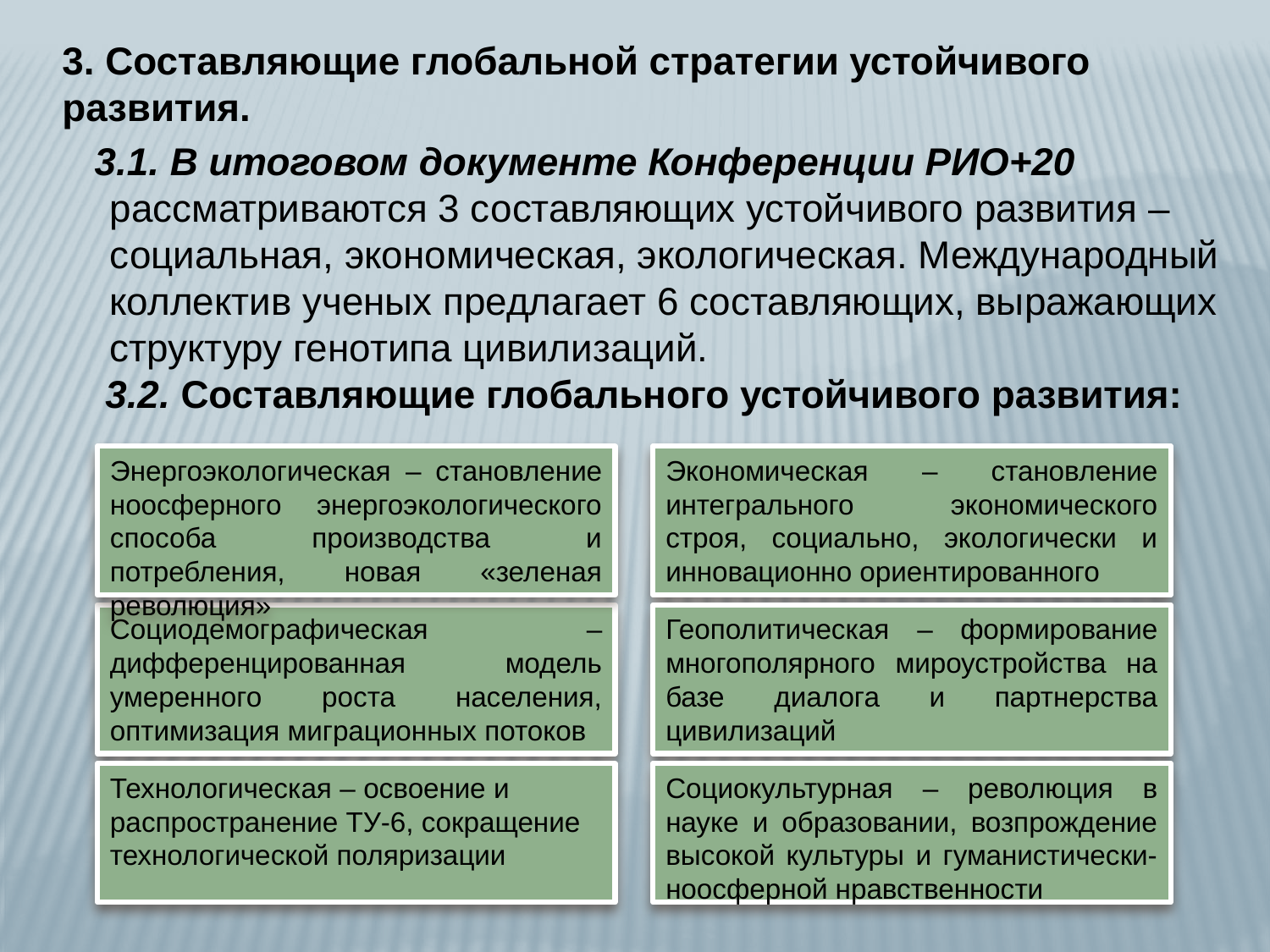

3. Составляющие глобальной стратегии устойчивого развития.
   3.1. В итоговом документе Конференции РИО+20 рассматриваются 3 составляющих устойчивого развития – социальная, экономическая, экологическая. Международный коллектив ученых предлагает 6 составляющих, выражающих структуру генотипа цивилизаций.
    3.2. Составляющие глобального устойчивого развития:

Энергоэкологическая – становление ноосферного энергоэкологического способа производства и потребления, новая «зеленая революция»
Экономическая – становление интегрального экономического строя, социально, экологически и инновационно ориентированного
Социодемографическая – дифференцированная модель умеренного роста населения, оптимизация миграционных потоков
Геополитическая – формирование многополярного мироустройства на базе диалога и партнерства цивилизаций
Технологическая – освоение и распространение ТУ-6, сокращение технологической поляризации
Социокультурная – революция в науке и образовании, возпрождение высокой культуры и гуманистически-ноосферной нравственности